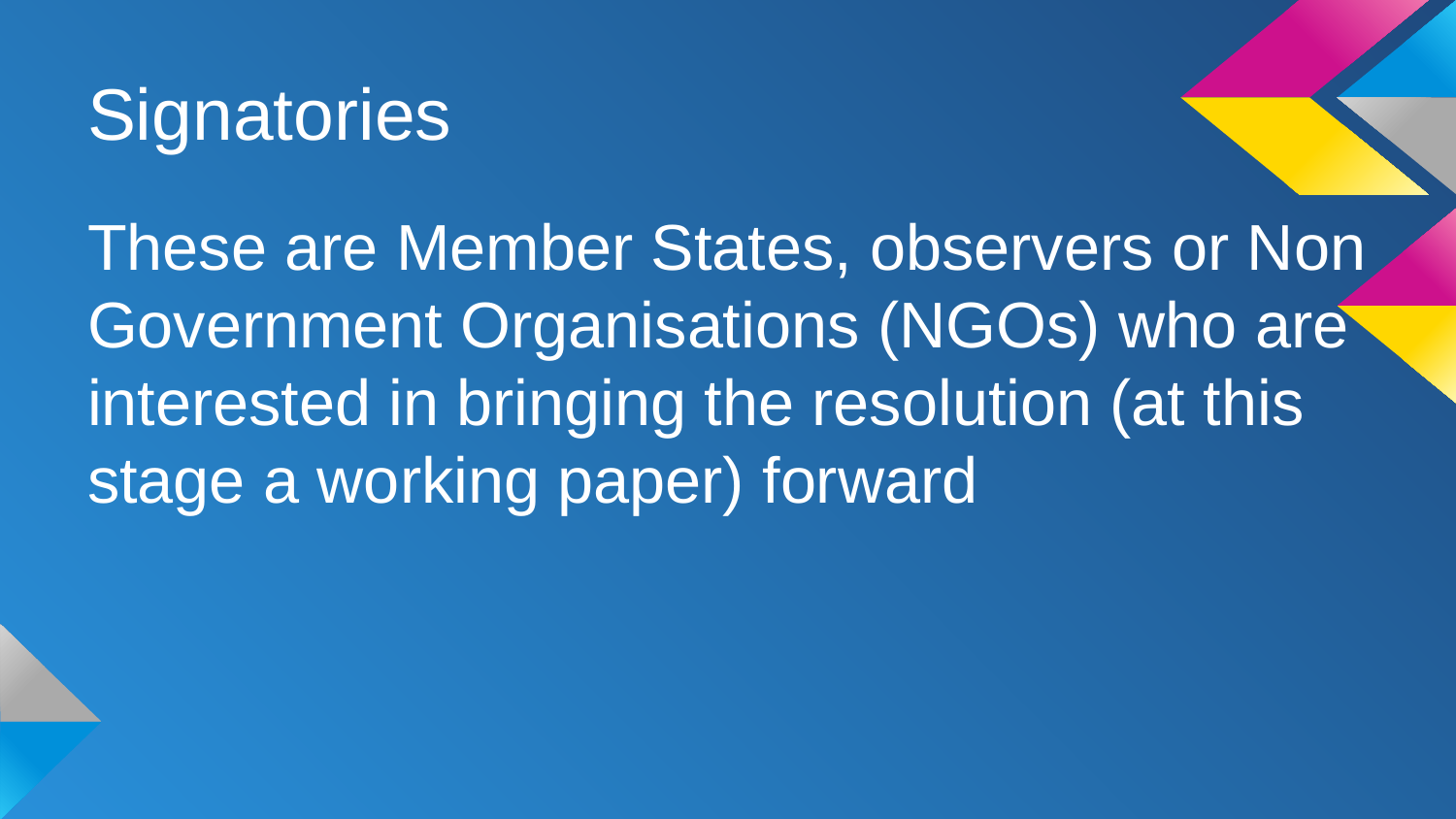

# Signatories
These are Member States, observers or Non Government Organisations (NGOs) who are interested in bringing the resolution (at this stage a working paper) forward